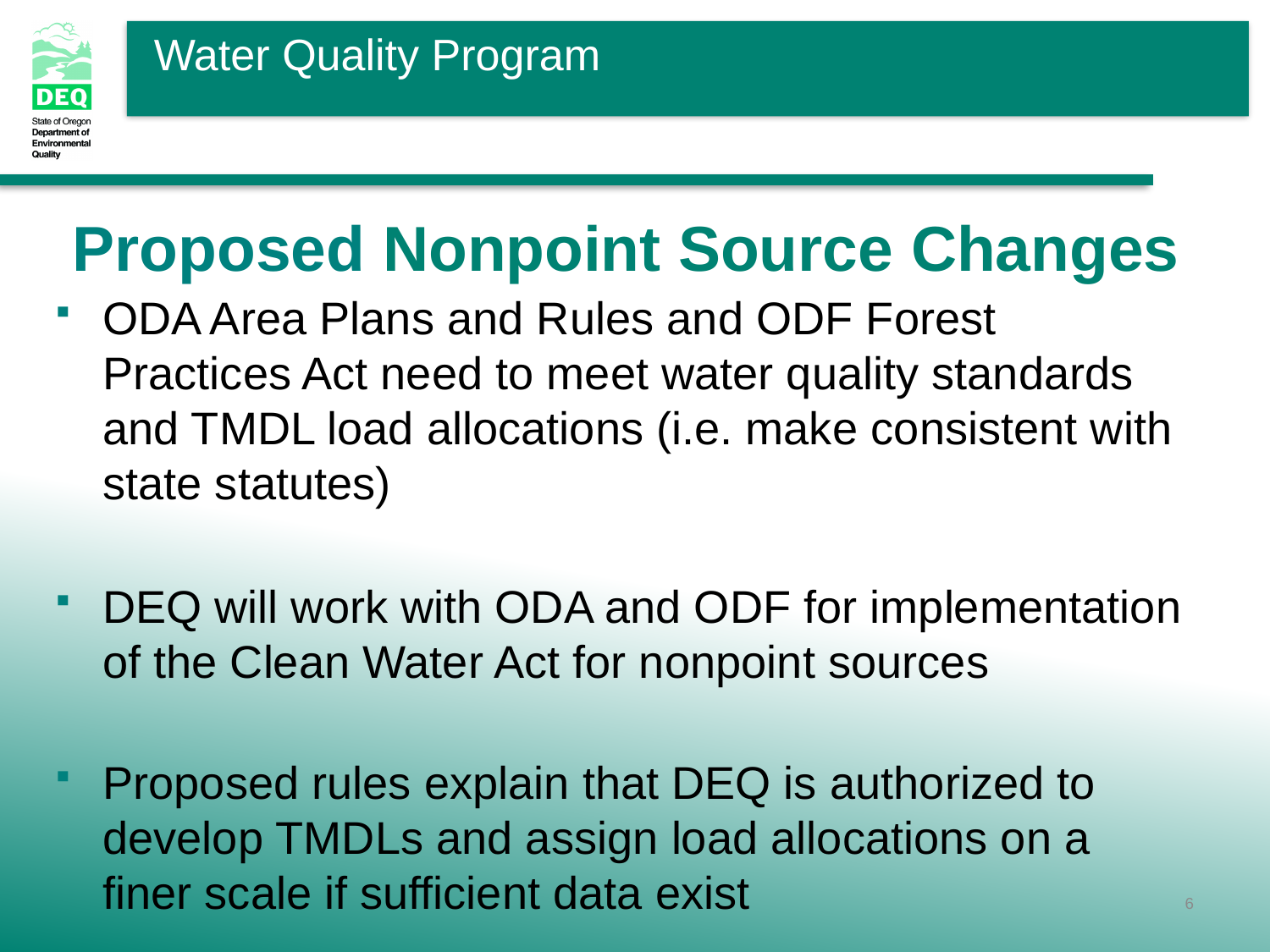

Proposed Nonpoint Source Changes
ODA Area Plans and Rules and ODF Forest Practices Act need to meet water quality standards and TMDL load allocations (i.e. make consistent with state statutes)

DEQ will work with ODA and ODF for implementation of the Clean Water Act for nonpoint sources

Proposed rules explain that DEQ is authorized to develop TMDLs and assign load allocations on a finer scale if sufficient data exist

6